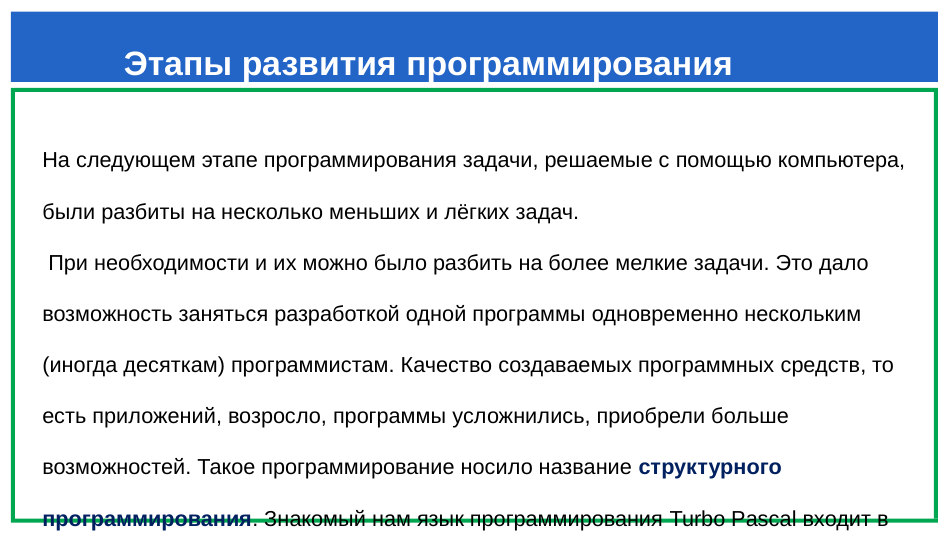

# Этапы развития программирования
На следующем этапе программирования задачи, решаемые с помощью компьютера, были разбиты на несколько меньших и лёгких задач.
 При необходимости и их можно было разбить на более мелкие задачи. Это дало возможность заняться разработкой одной программы одновременно нескольким (иногда десяткам) программистам. Качество создаваемых программных средств, то есть приложений, возросло, программы усложнились, приобрели больше возможностей. Такое программирование носило название структурного программирования. Знакомый нам язык программирования Turbo Pascal входит в их число. Разлагая задачи на более мелкие, программирование осуществлялось с помощью процедур и функций программирования.
Текстовый